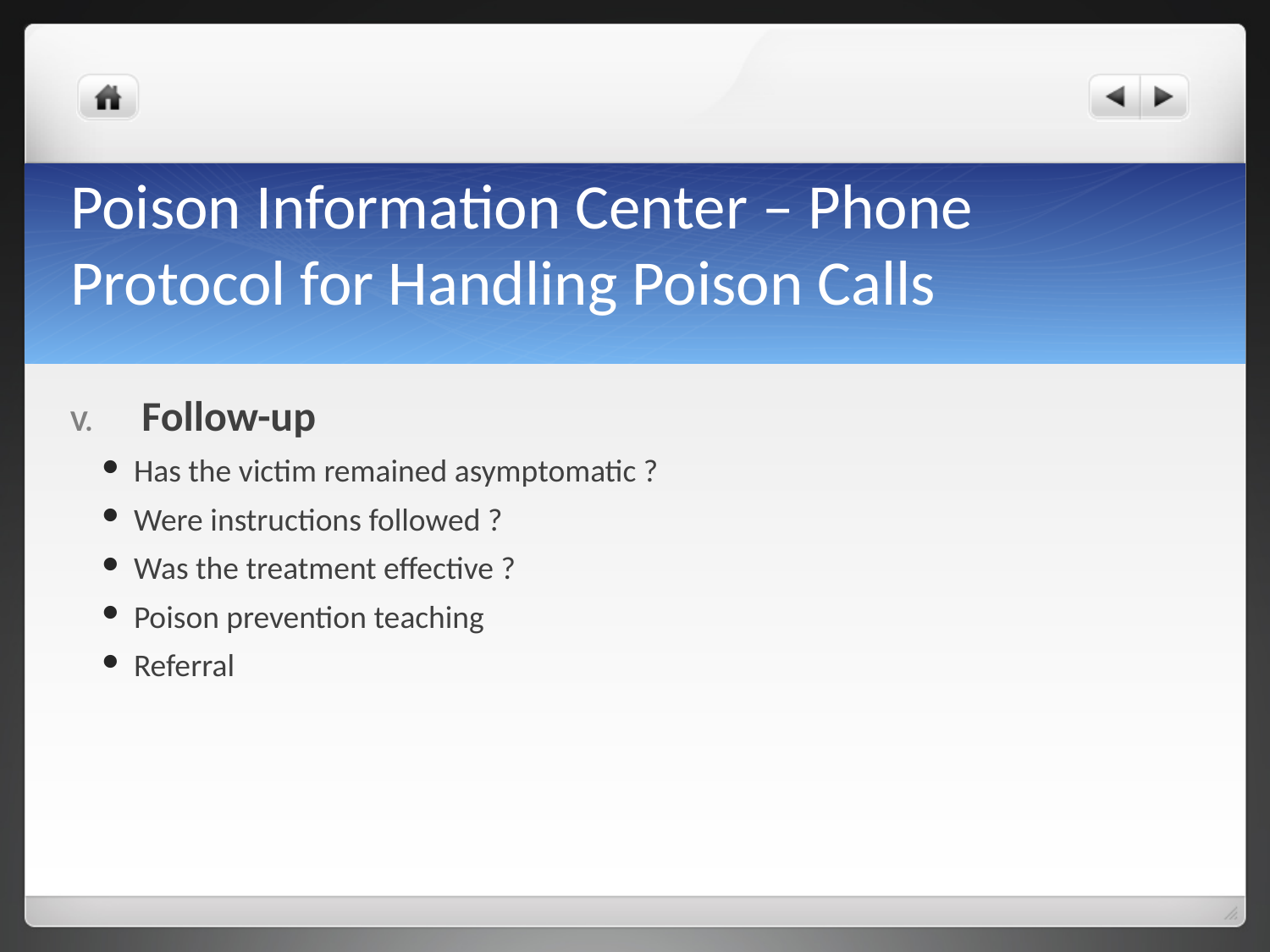

# Poison Information Center – Phone Protocol for Handling Poison Calls
Follow-up
Has the victim remained asymptomatic ?
Were instructions followed ?
Was the treatment effective ?
Poison prevention teaching
Referral